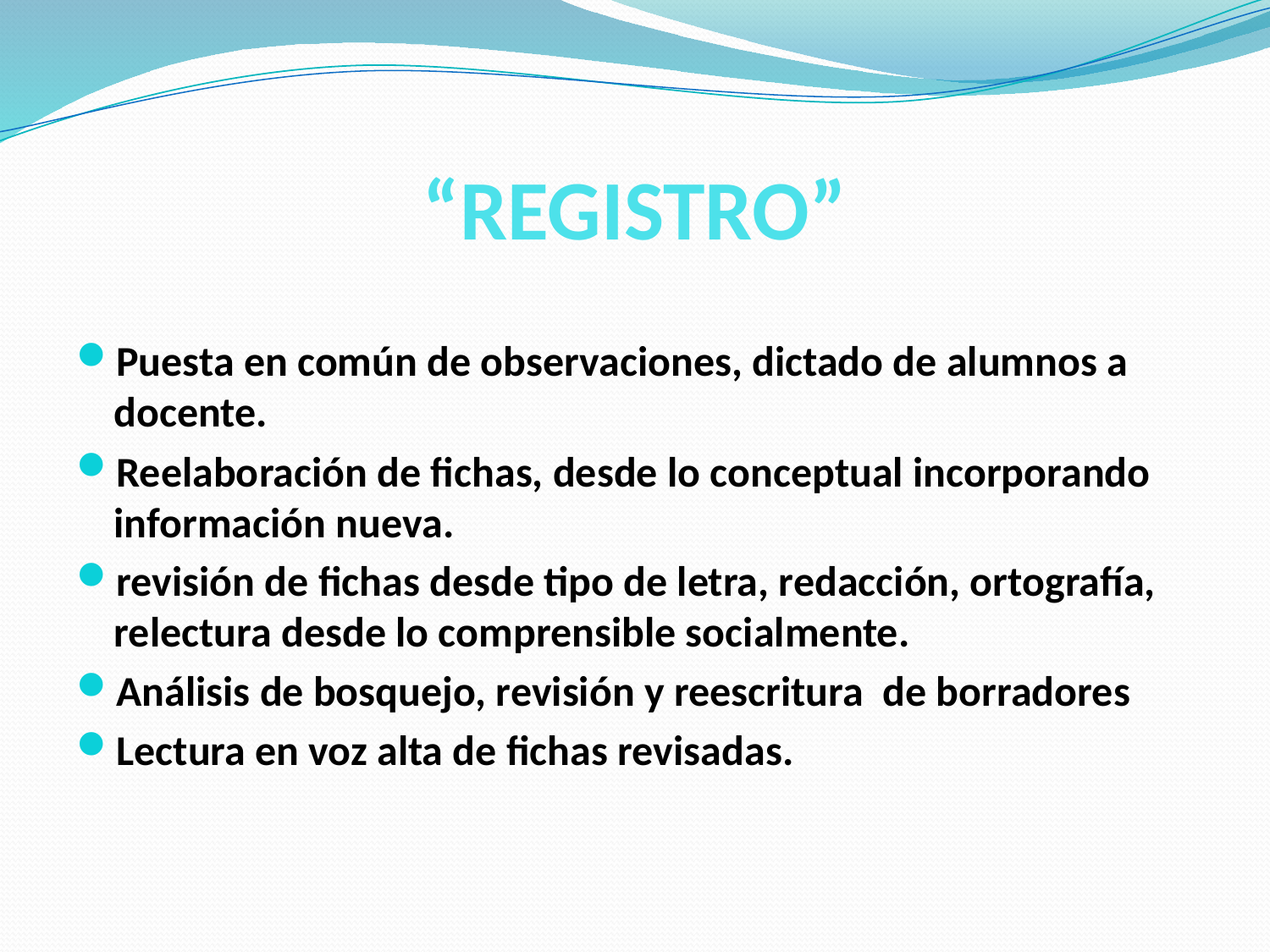

# “REGISTRO”

Puesta en común de observaciones, dictado de alumnos a docente.
Reelaboración de fichas, desde lo conceptual incorporando información nueva.
revisión de fichas desde tipo de letra, redacción, ortografía, relectura desde lo comprensible socialmente.
Análisis de bosquejo, revisión y reescritura  de borradores
Lectura en voz alta de fichas revisadas.